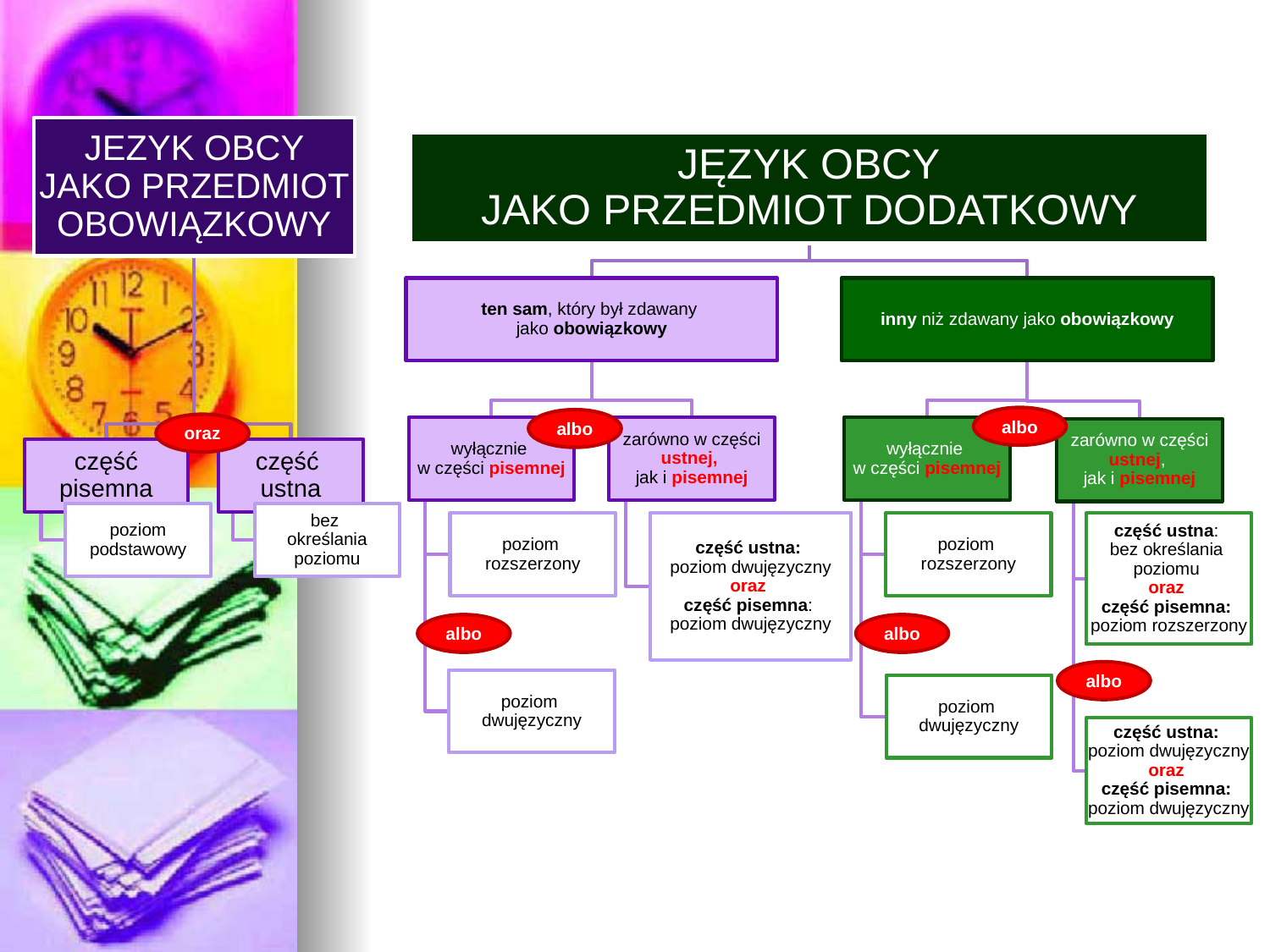

JEZYK OBCY JAKO PRZEDMIOT OBOWIĄZKOWY
część pisemna
poziom podstawowy
część
ustna
bez
określania poziomu
JĘZYK OBCY
JAKO PRZEDMIOT DODATKOWY
ten sam, który był zdawany
jako obowiązkowy
wyłącznie
w części pisemnej
poziom
rozszerzony
poziom
dwujęzyczny
zarówno w części ustnej,
jak i pisemnej
część ustna:
poziom dwujęzyczny oraz
część pisemna:
poziom dwujęzyczny
inny niż zdawany jako obowiązkowy
wyłącznie
w części pisemnej
poziom
rozszerzony
poziom
dwujęzyczny
zarówno w części ustnej,
jak i pisemnej
część ustna:
bez określania
poziomu
oraz
część pisemna:
poziom rozszerzony
część ustna:
poziom dwujęzyczny oraz
część pisemna:
poziom dwujęzyczny
albo
albo
oraz
albo
albo
albo